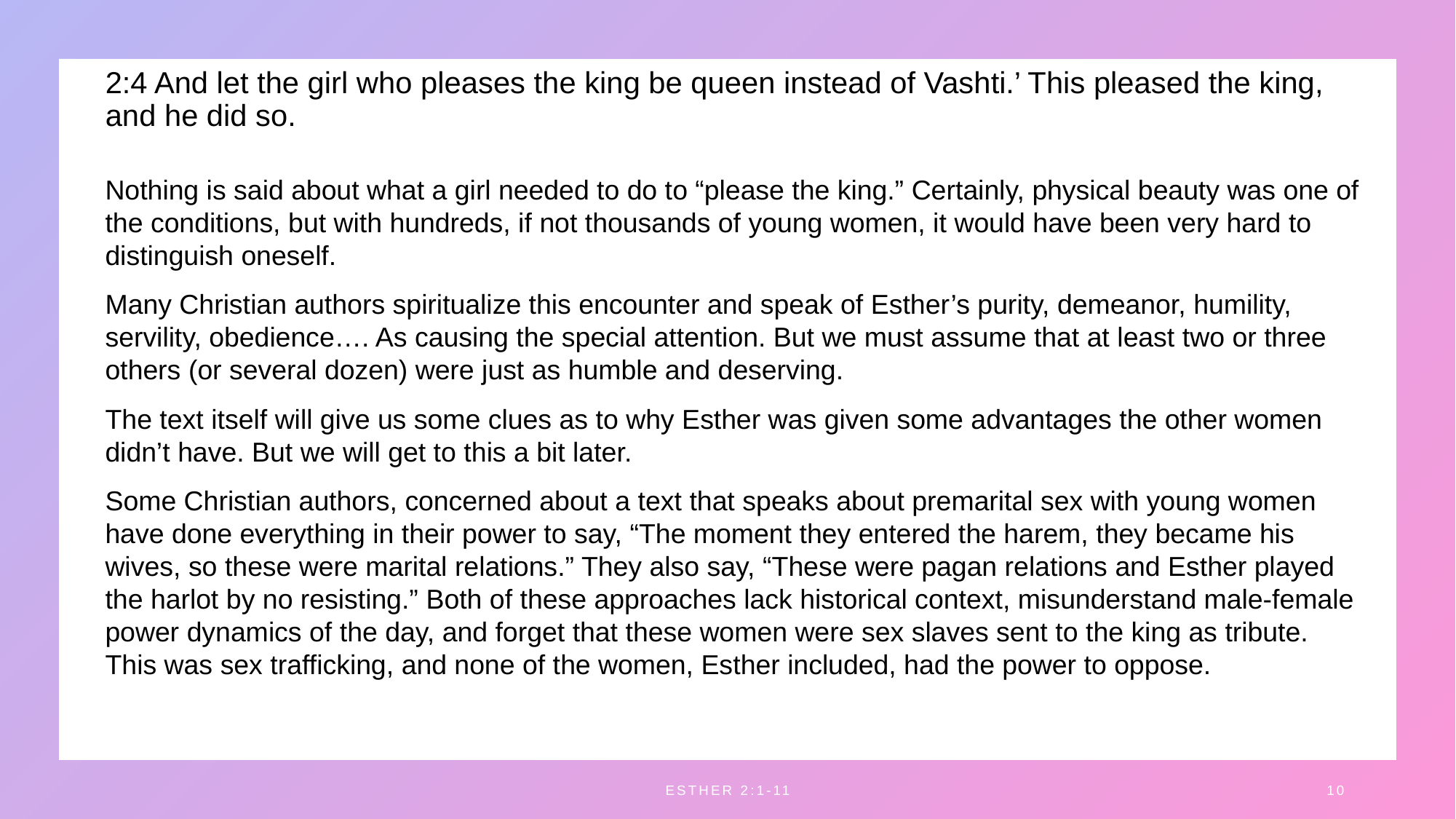

# 2:4 And let the girl who pleases the king be queen instead of Vashti.’ This pleased the king, and he did so.

Nothing is said about what a girl needed to do to “please the king.” Certainly, physical beauty was one of the conditions, but with hundreds, if not thousands of young women, it would have been very hard to distinguish oneself.

Many Christian authors spiritualize this encounter and speak of Esther’s purity, demeanor, humility, servility, obedience…. As causing the special attention. But we must assume that at least two or three others (or several dozen) were just as humble and deserving.

The text itself will give us some clues as to why Esther was given some advantages the other women didn’t have. But we will get to this a bit later.

Some Christian authors, concerned about a text that speaks about premarital sex with young women have done everything in their power to say, “The moment they entered the harem, they became his wives, so these were marital relations.” They also say, “These were pagan relations and Esther played the harlot by no resisting.” Both of these approaches lack historical context, misunderstand male-female power dynamics of the day, and forget that these women were sex slaves sent to the king as tribute. This was sex trafficking, and none of the women, Esther included, had the power to oppose.
Esther 2:1-11
10